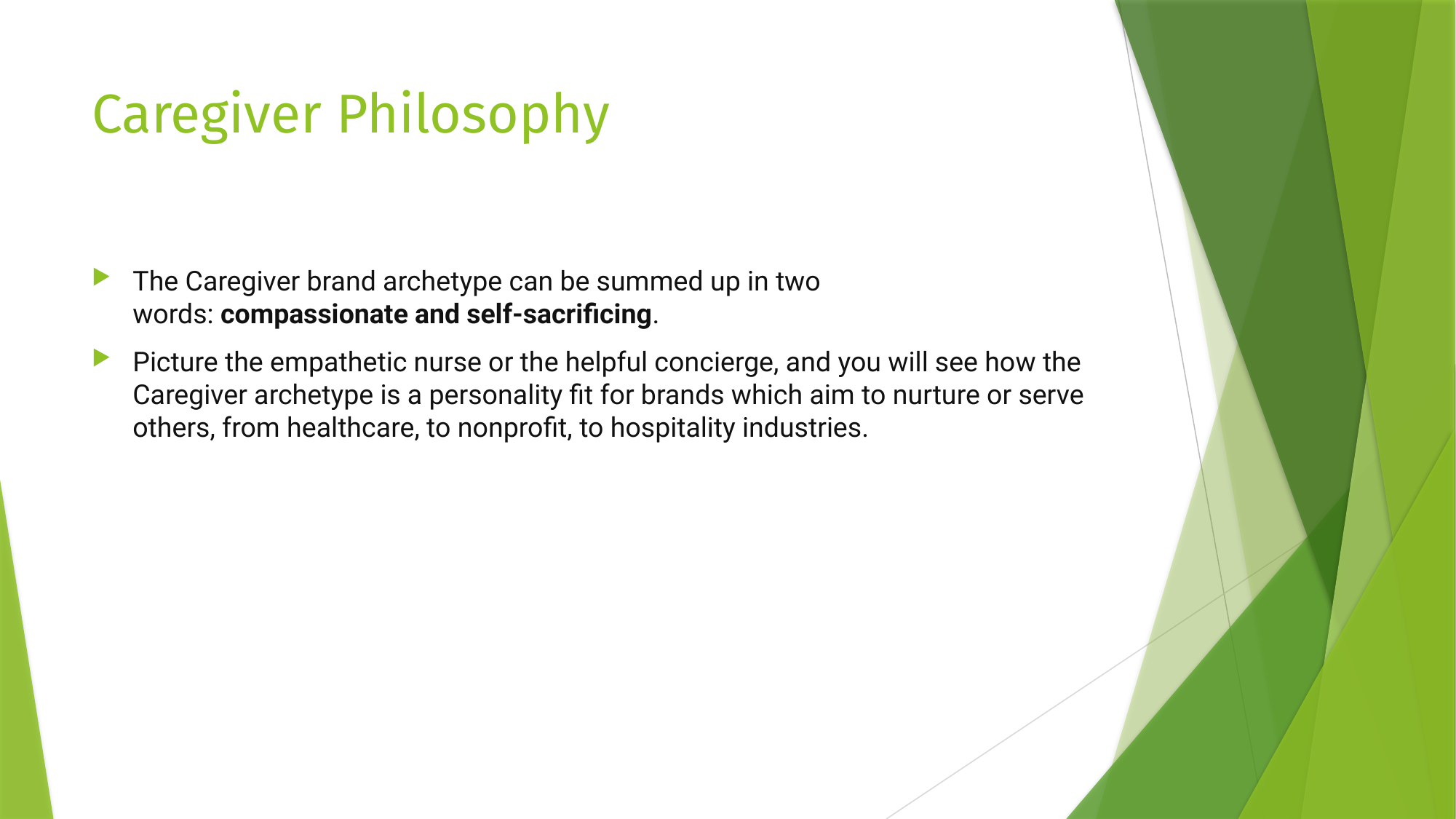

# Caregiver Philosophy
The Caregiver brand archetype can be summed up in two words: compassionate and self-sacrificing.
Picture the empathetic nurse or the helpful concierge, and you will see how the Caregiver archetype is a personality fit for brands which aim to nurture or serve others, from healthcare, to nonprofit, to hospitality industries.